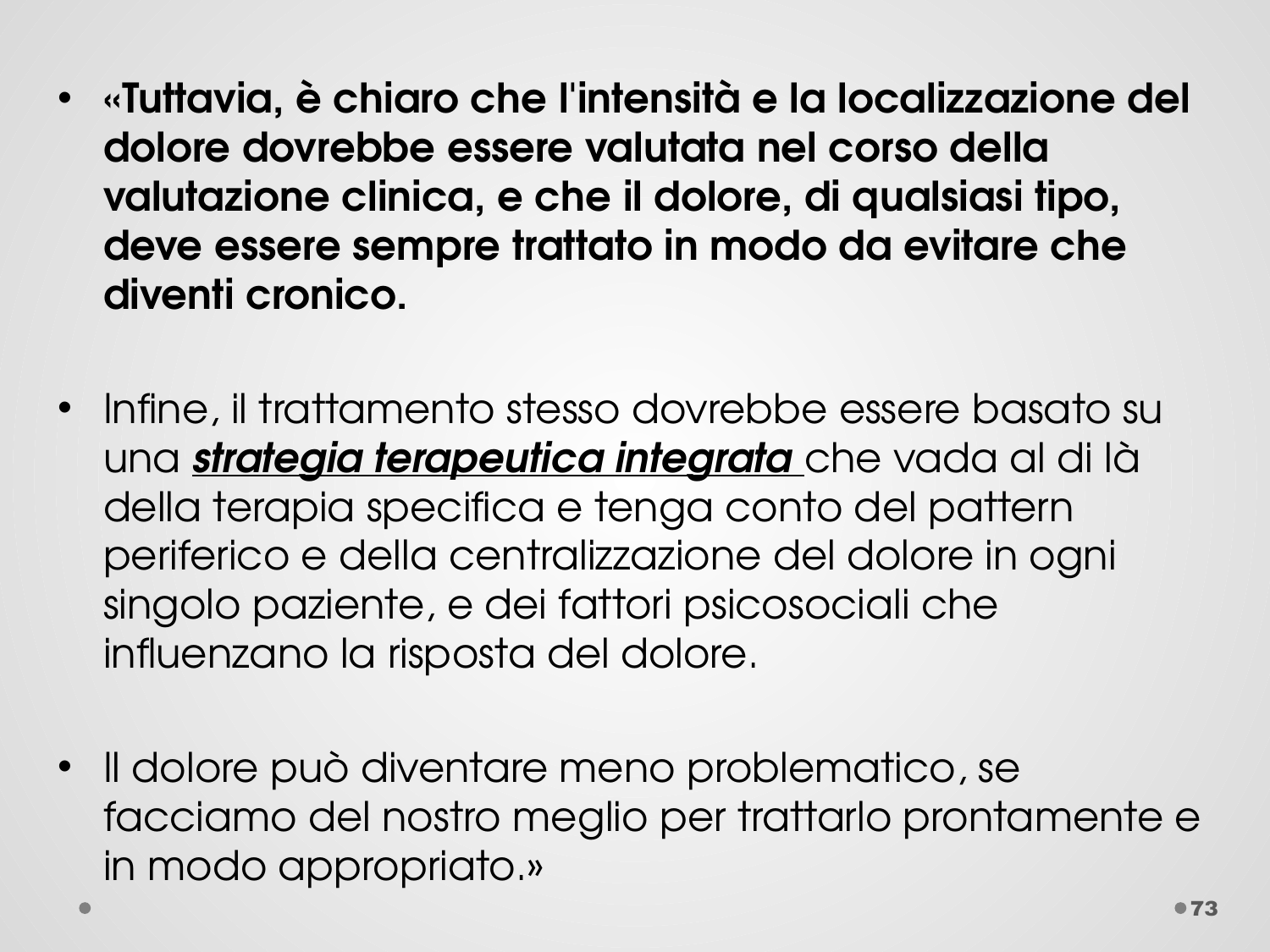

«Tuttavia, è chiaro che l'intensità e la localizzazione del dolore dovrebbe essere valutata nel corso della valutazione clinica, e che il dolore, di qualsiasi tipo, deve essere sempre trattato in modo da evitare che diventi cronico.

Infine, il trattamento stesso dovrebbe essere basato su una strategia terapeutica integrata che vada al di là della terapia specifica e tenga conto del pattern periferico e della centralizzazione del dolore in ogni singolo paziente, e dei fattori psicosociali che influenzano la risposta del dolore.

Il dolore può diventare meno problematico, se facciamo del nostro meglio per trattarlo prontamente e in modo appropriato.»
73